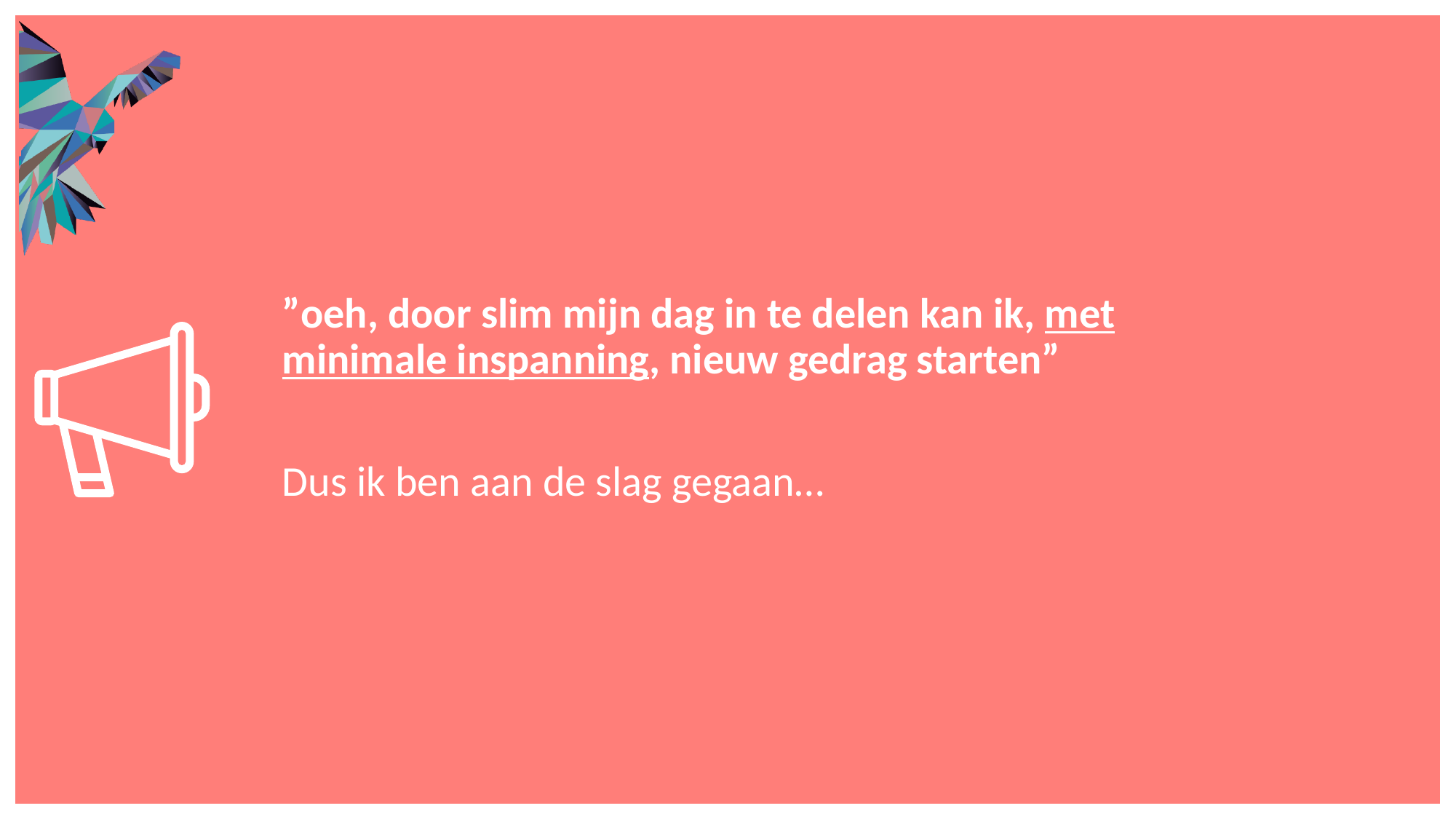

”oeh, door slim mijn dag in te delen kan ik, met minimale inspanning, nieuw gedrag starten”

Dus ik ben aan de slag gegaan…